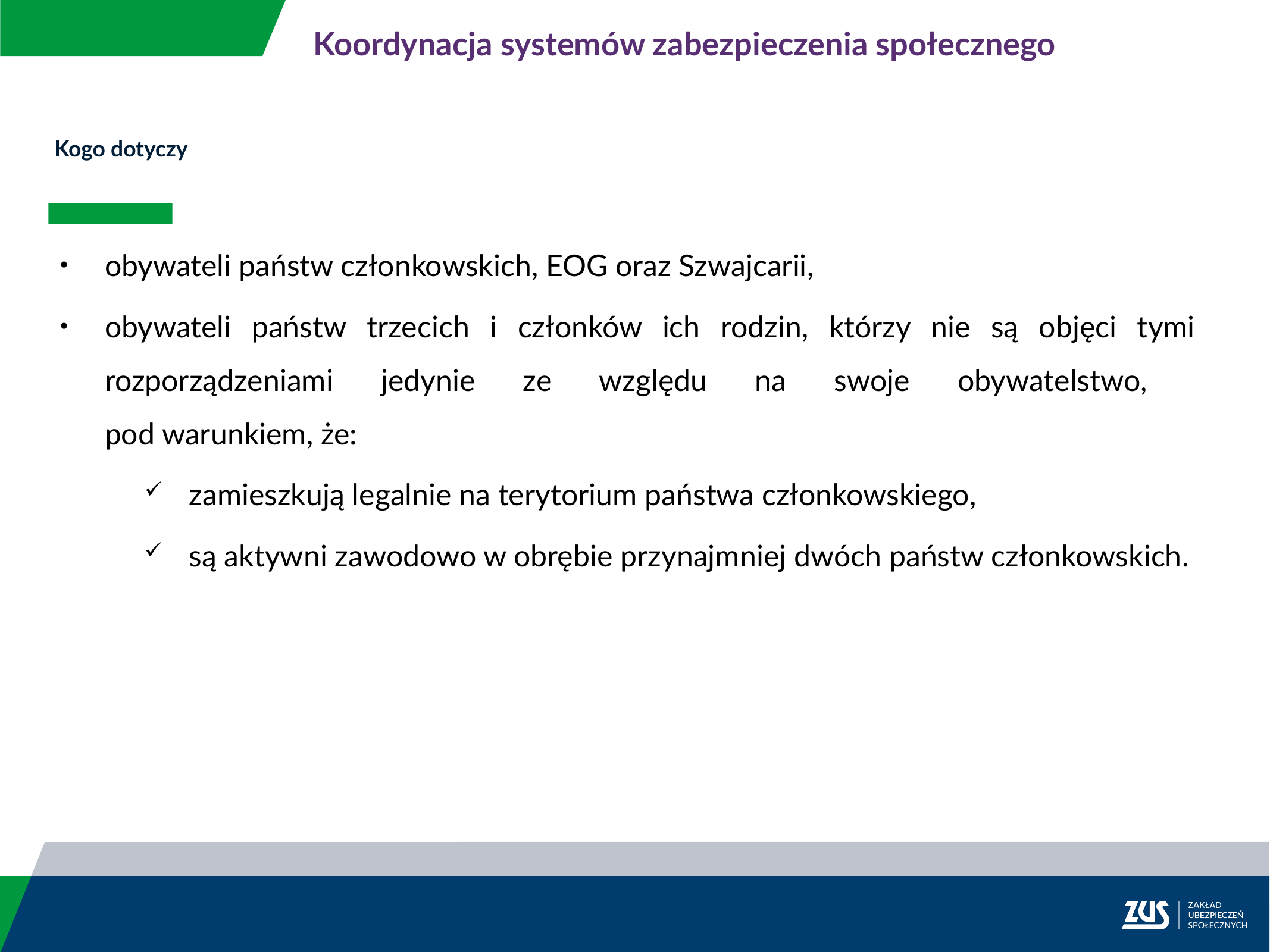

Koordynacja systemów zabezpieczenia społecznego

Kogo dotyczy

obywateli państw członkowskich, EOG oraz Szwajcarii,
obywateli państw trzecich i członków ich rodzin, którzy nie są objęci tymi rozporządzeniami jedynie ze względu na swoje obywatelstwo,
pod warunkiem, że:
zamieszkują legalnie na terytorium państwa członkowskiego,
są aktywni zawodowo w obrębie przynajmniej dwóch państw członkowskich.